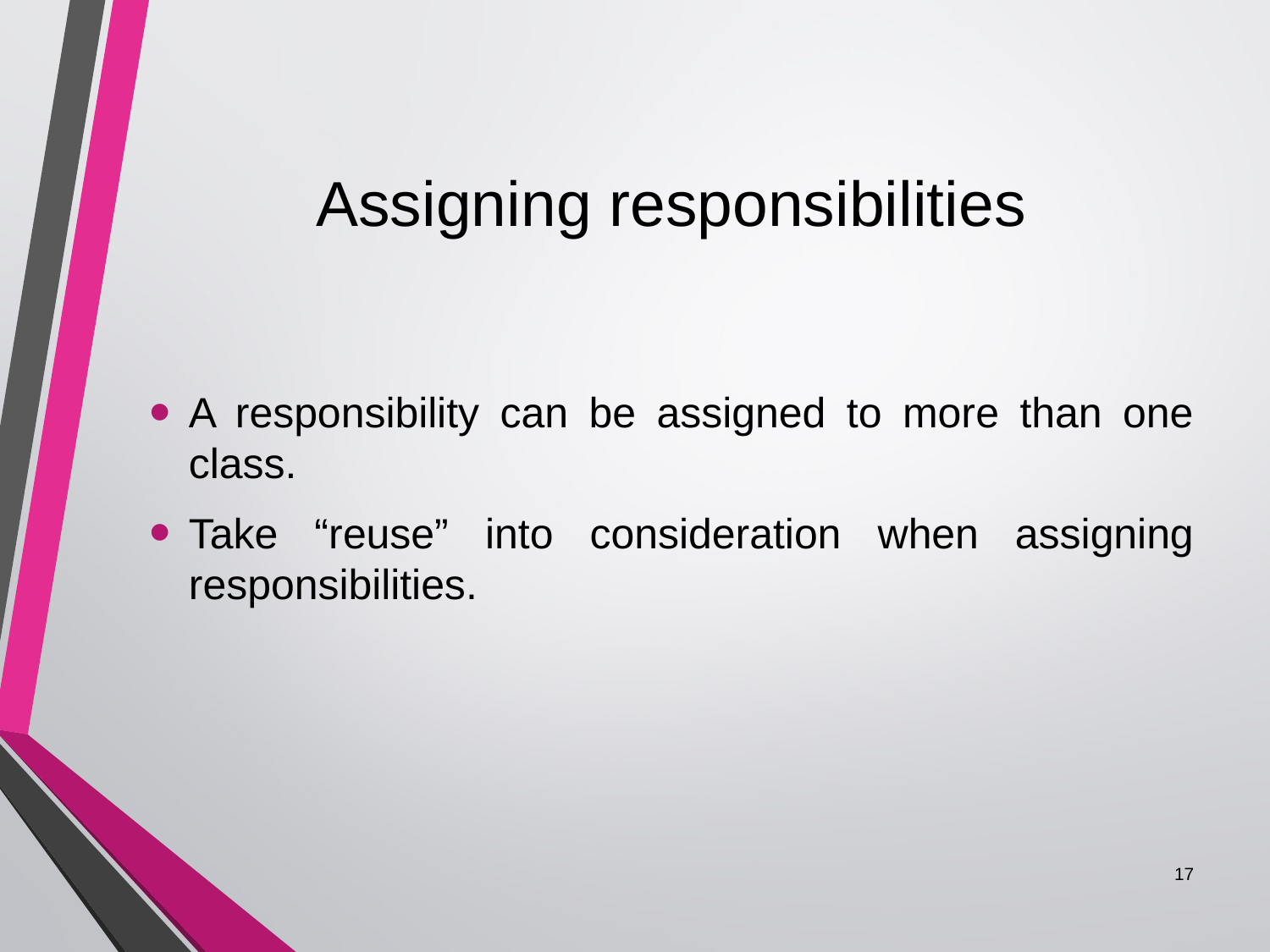

# Assigning responsibilities
A responsibility can be assigned to more than one class.
Take “reuse” into consideration when assigning responsibilities.

17